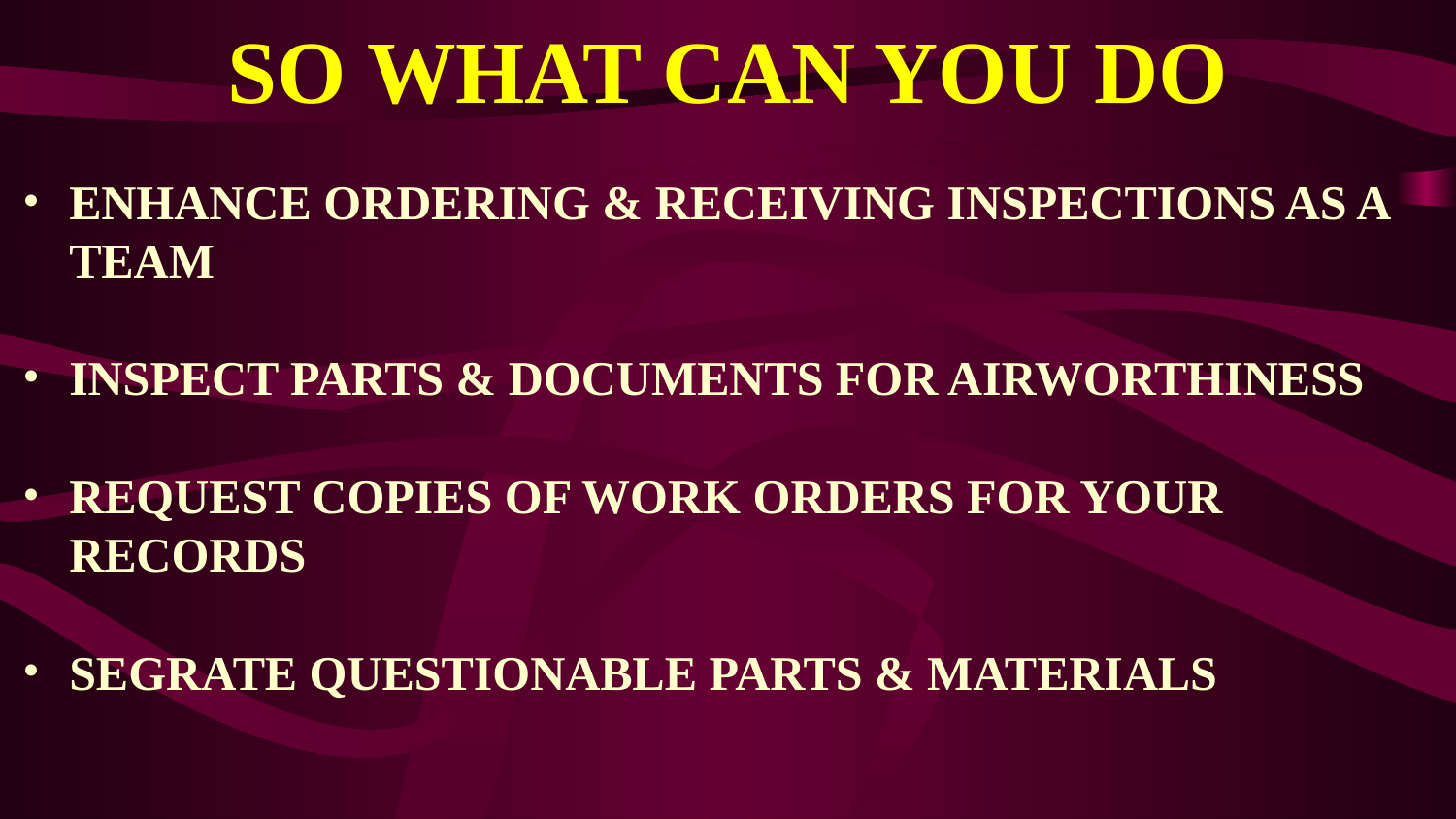

# SO WHAT CAN YOU DO
ENHANCE ORDERING & RECEIVING INSPECTIONS AS A TEAM

INSPECT PARTS & DOCUMENTS FOR AIRWORTHINESS

REQUEST COPIES OF WORK ORDERS FOR YOUR RECORDS

SEGRATE QUESTIONABLE PARTS & MATERIALS